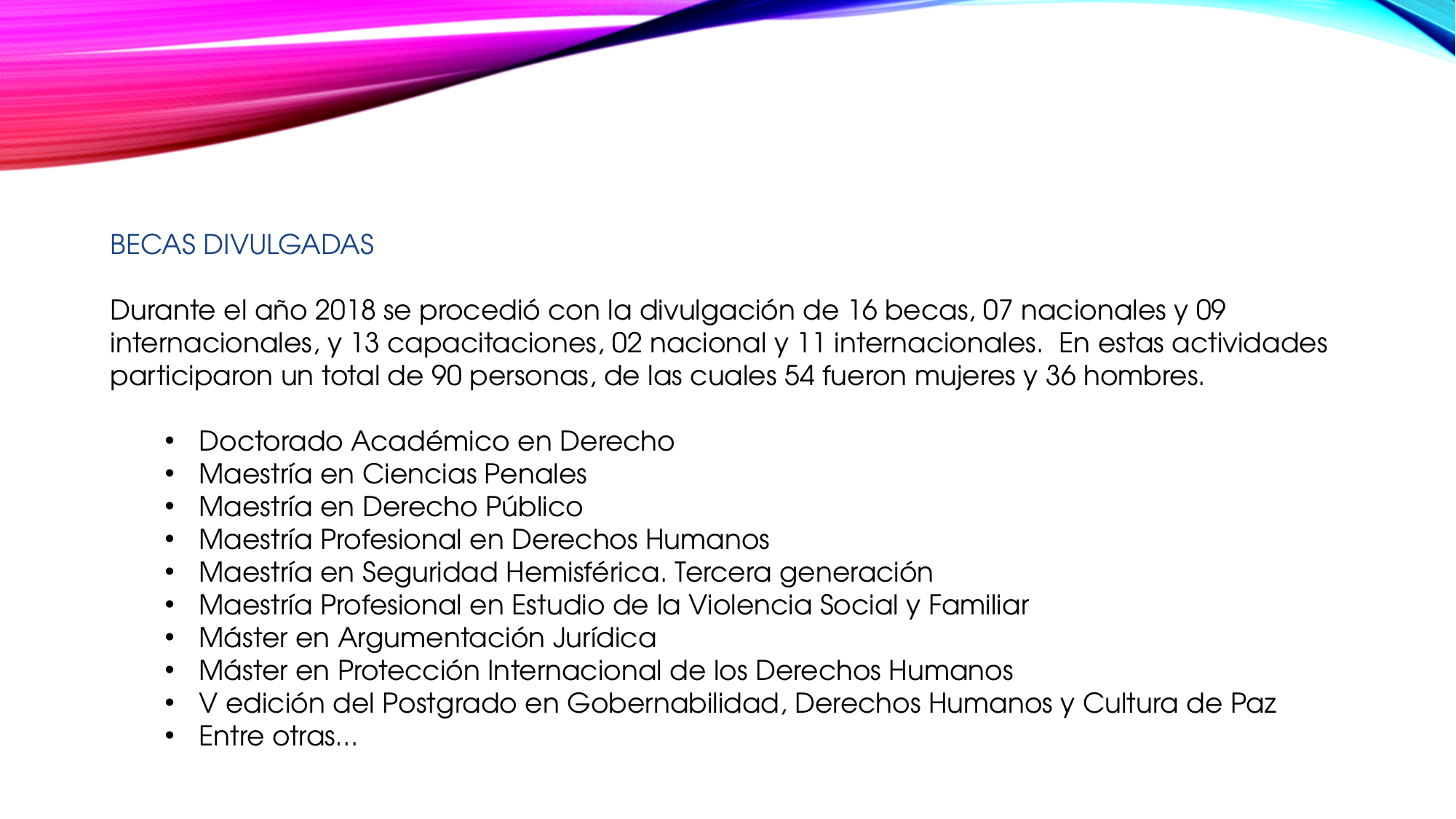

BECAS DIVULGADAS

Durante el año 2018 se procedió con la divulgación de 16 becas, 07 nacionales y 09 internacionales, y 13 capacitaciones, 02 nacional y 11 internacionales.  En estas actividades participaron un total de 90 personas, de las cuales 54 fueron mujeres y 36 hombres.

Doctorado Académico en Derecho
Maestría en Ciencias Penales
Maestría en Derecho Público
Maestría Profesional en Derechos Humanos
Maestría en Seguridad Hemisférica. Tercera generación
Maestría Profesional en Estudio de la Violencia Social y Familiar
Máster en Argumentación Jurídica
Máster en Protección Internacional de los Derechos Humanos
V edición del Postgrado en Gobernabilidad, Derechos Humanos y Cultura de Paz
Entre otras…